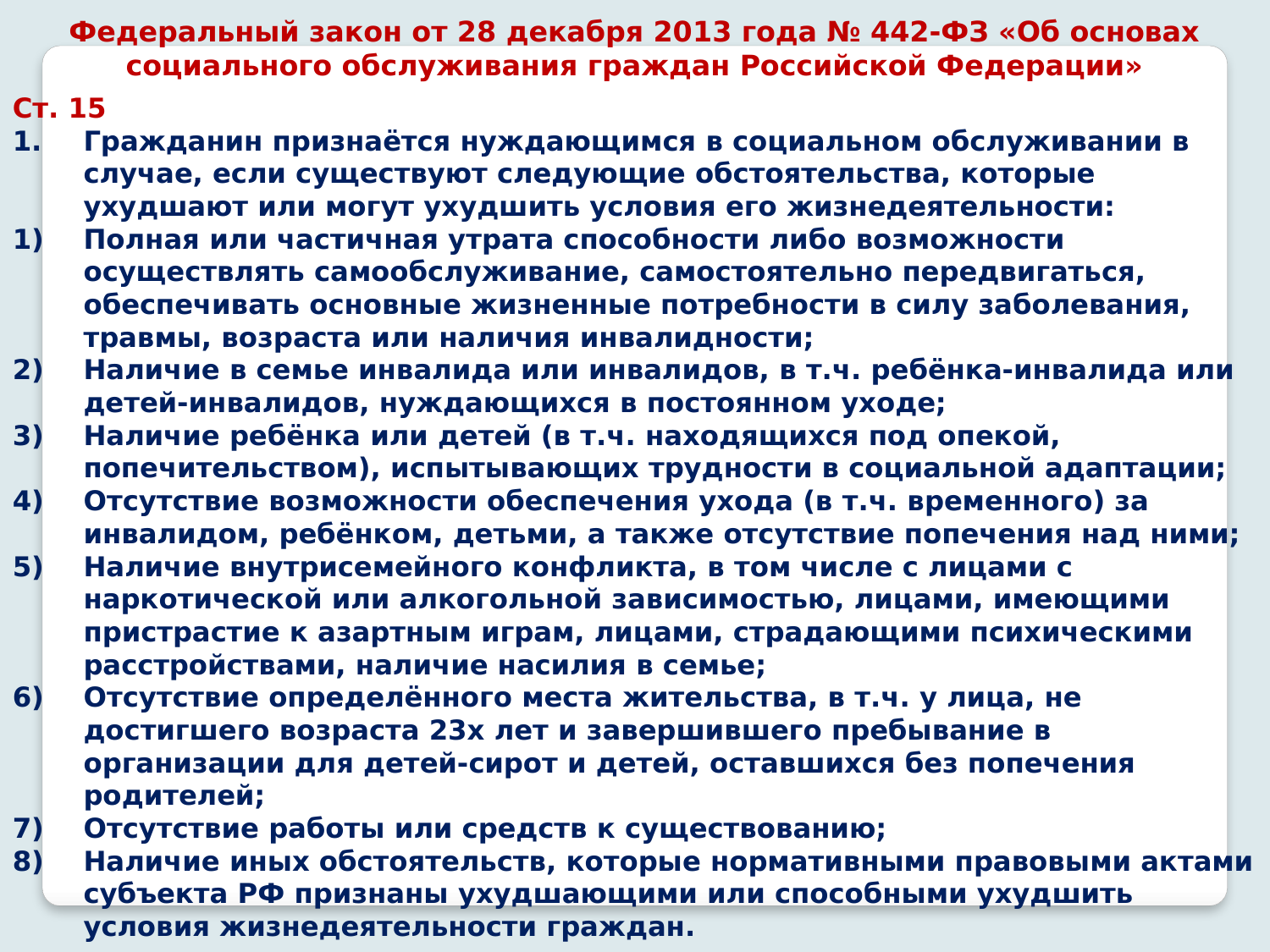

Федеральный закон от 28 декабря 2013 года № 442-ФЗ «Об основах социального обслуживания граждан Российской Федерации»
Ст. 15
Гражданин признаётся нуждающимся в социальном обслуживании в случае, если существуют следующие обстоятельства, которые ухудшают или могут ухудшить условия его жизнедеятельности:
Полная или частичная утрата способности либо возможности осуществлять самообслуживание, самостоятельно передвигаться, обеспечивать основные жизненные потребности в силу заболевания, травмы, возраста или наличия инвалидности;
Наличие в семье инвалида или инвалидов, в т.ч. ребёнка-инвалида или детей-инвалидов, нуждающихся в постоянном уходе;
Наличие ребёнка или детей (в т.ч. находящихся под опекой, попечительством), испытывающих трудности в социальной адаптации;
Отсутствие возможности обеспечения ухода (в т.ч. временного) за инвалидом, ребёнком, детьми, а также отсутствие попечения над ними;
Наличие внутрисемейного конфликта, в том числе с лицами с наркотической или алкогольной зависимостью, лицами, имеющими пристрастие к азартным играм, лицами, страдающими психическими расстройствами, наличие насилия в семье;
Отсутствие определённого места жительства, в т.ч. у лица, не достигшего возраста 23х лет и завершившего пребывание в организации для детей-сирот и детей, оставшихся без попечения родителей;
Отсутствие работы или средств к существованию;
Наличие иных обстоятельств, которые нормативными правовыми актами субъекта РФ признаны ухудшающими или способными ухудшить условия жизнедеятельности граждан.